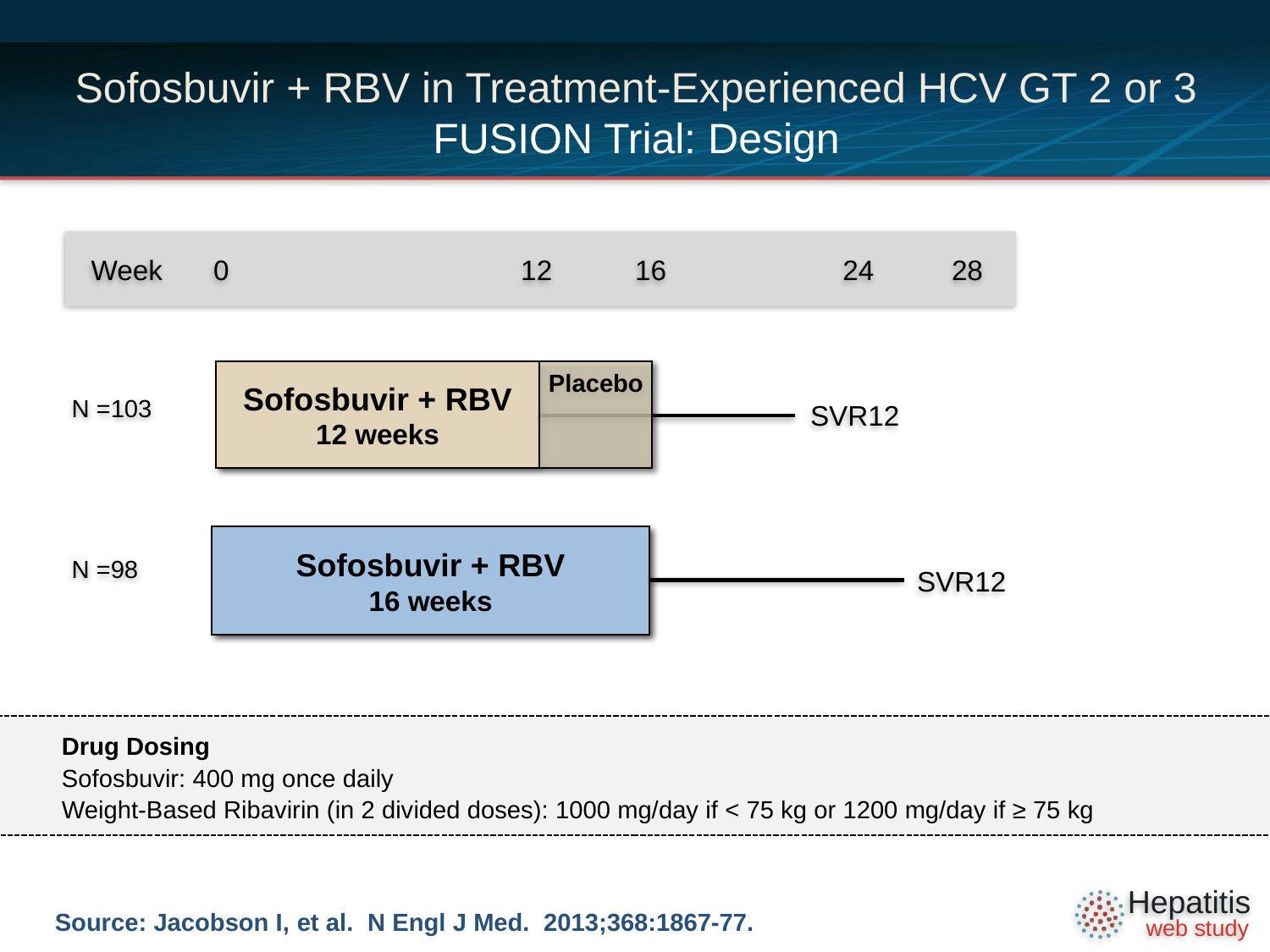

# Sofosbuvir + RBV in Treatment-Experienced HCV GT 2 or 3 FUSION Trial: Design

Week
0
12
16
24
28
Sofosbuvir + RBV
12 weeks
Placebo
N =103
SVR12
Sofosbuvir + RBV
16 weeks
N =98
SVR12
Drug Dosing
Sofosbuvir: 400 mg once daily
Weight-Based Ribavirin (in 2 divided doses): 1000 mg/day if < 75 kg or 1200 mg/day if ≥ 75 kg
Source: Jacobson I, et al.  N Engl J Med.  2013;368:1867-77.